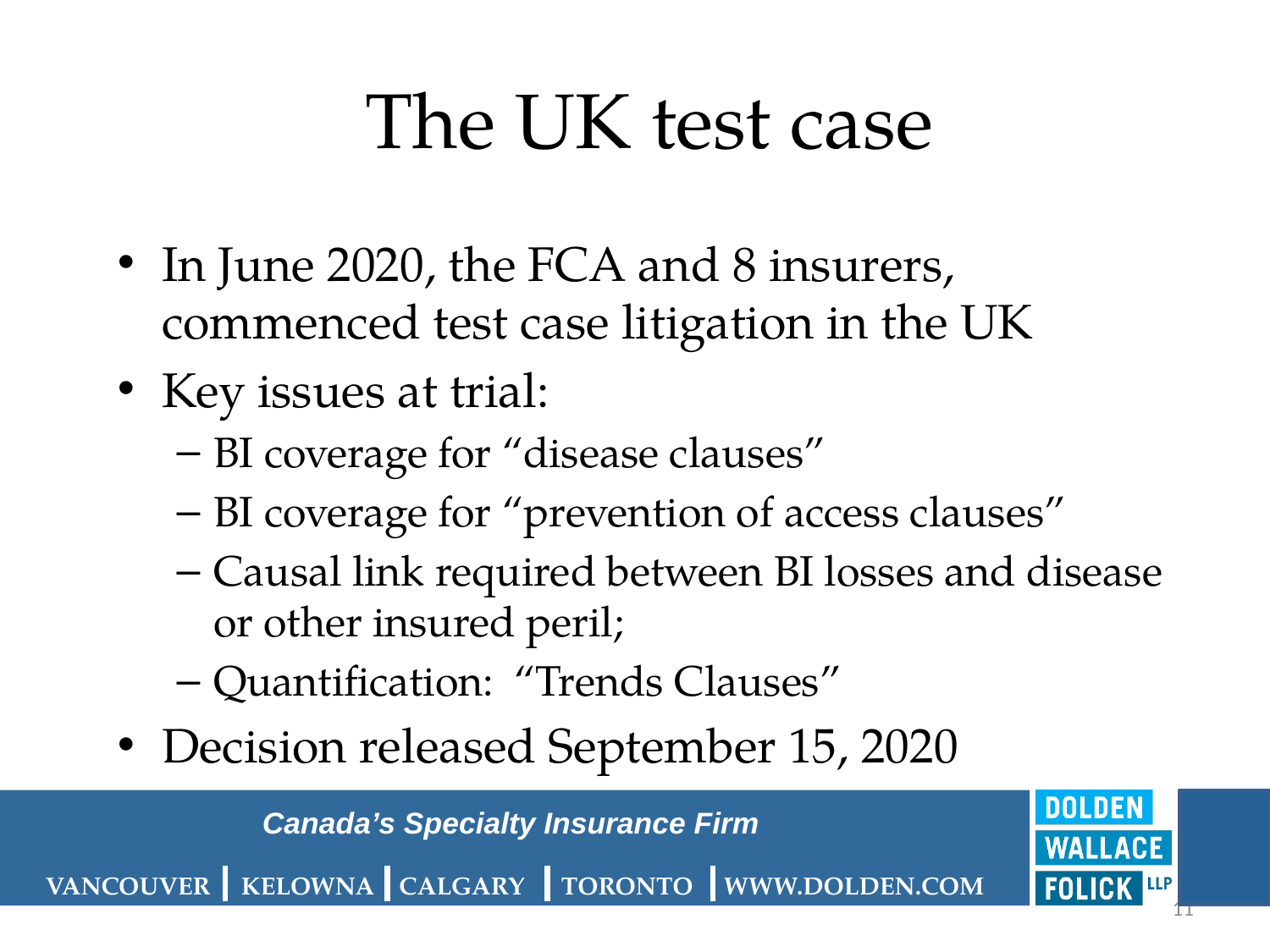

# The UK test case
In June 2020, the FCA and 8 insurers, commenced test case litigation in the UK
Key issues at trial:
BI coverage for “disease clauses”
BI coverage for “prevention of access clauses”
Causal link required between BI losses and disease or other insured peril;
Quantification:  “Trends Clauses”
Decision released September 15, 2020

11